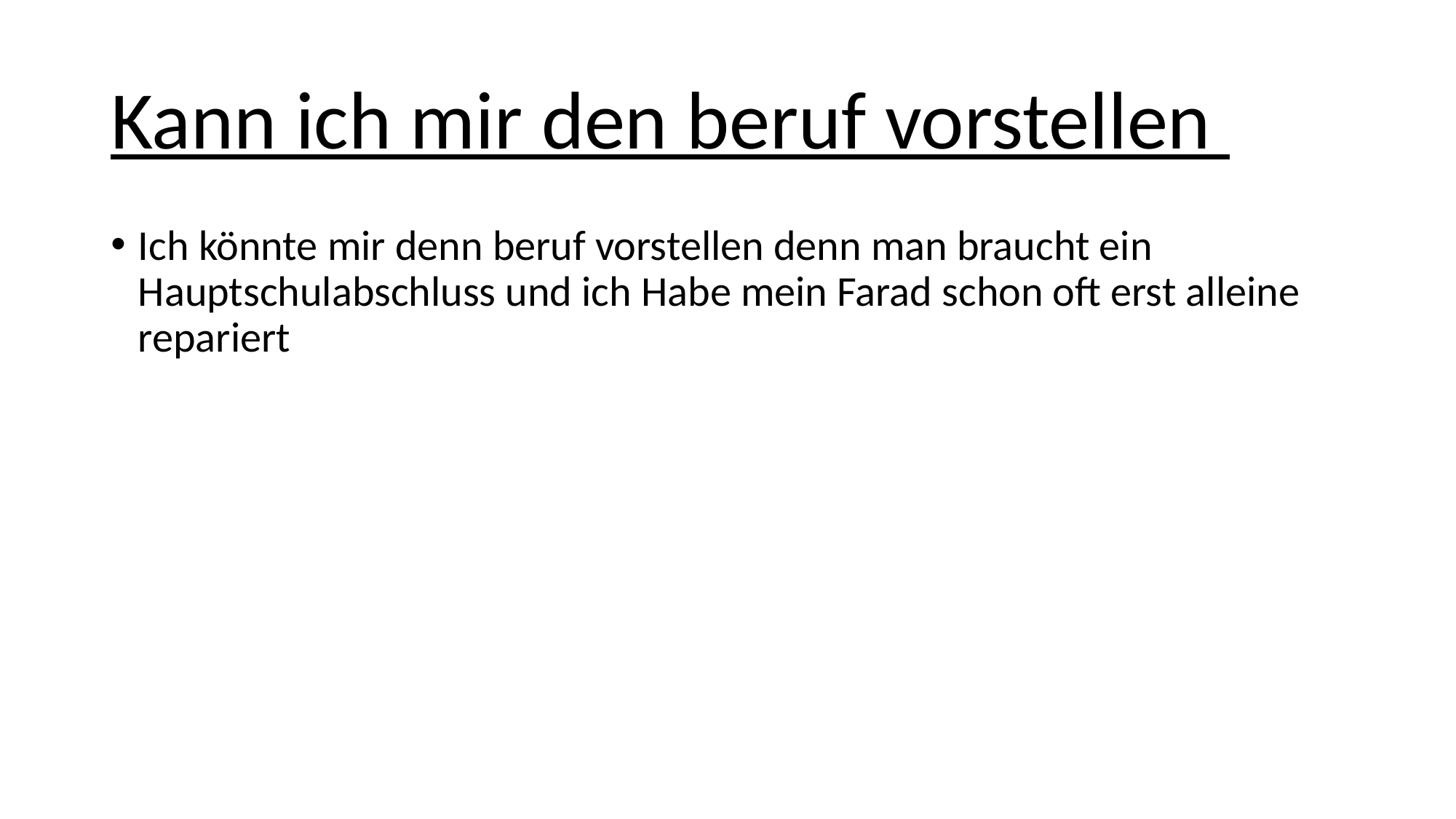

# Kann ich mir den beruf vorstellen
Ich könnte mir denn beruf vorstellen denn man braucht ein Hauptschulabschluss und ich Habe mein Farad schon oft erst alleine repariert